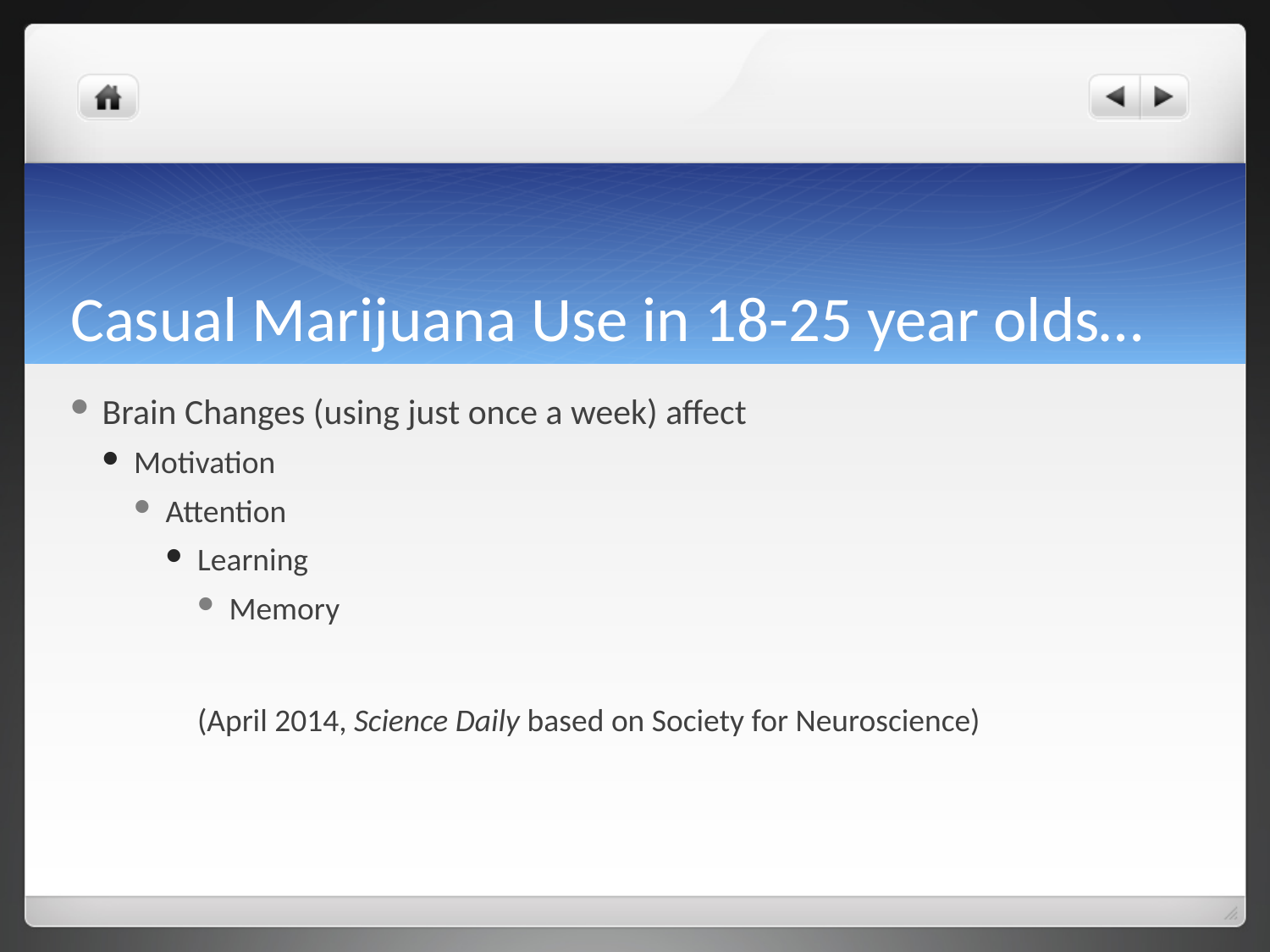

# Casual Marijuana Use in 18-25 year olds…
Brain Changes (using just once a week) affect
Motivation
Attention
Learning
Memory

(April 2014, Science Daily based on Society for Neuroscience)